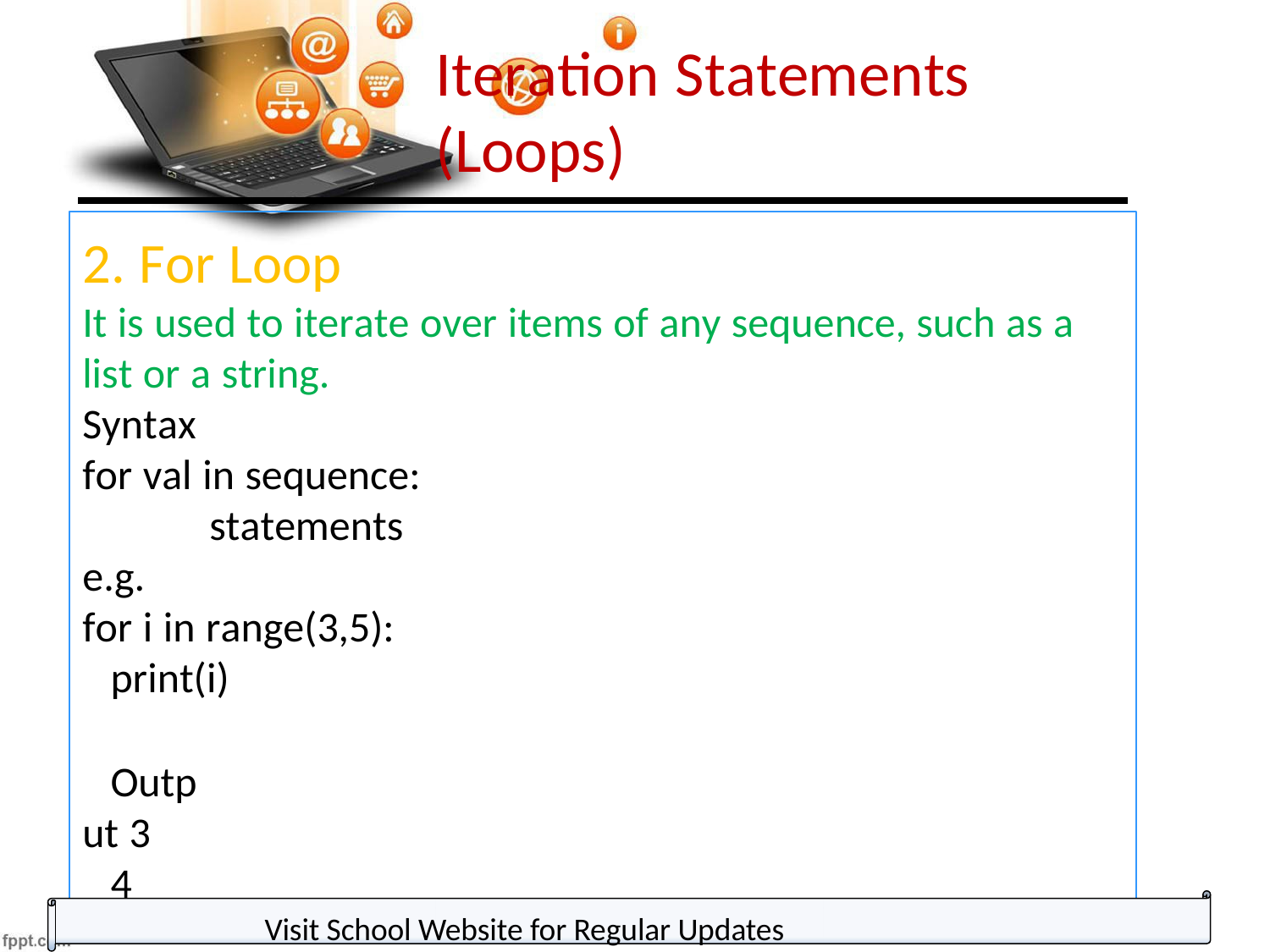

Iteration Statements (Loops)

2. For Loop
It is used to iterate over items of any sequence, such as a list or a string.
Syntax
for val in sequence:
statements
e.g.
for i in range(3,5):
print(i)

Output 3
4

Visit School Website for Regular Updates